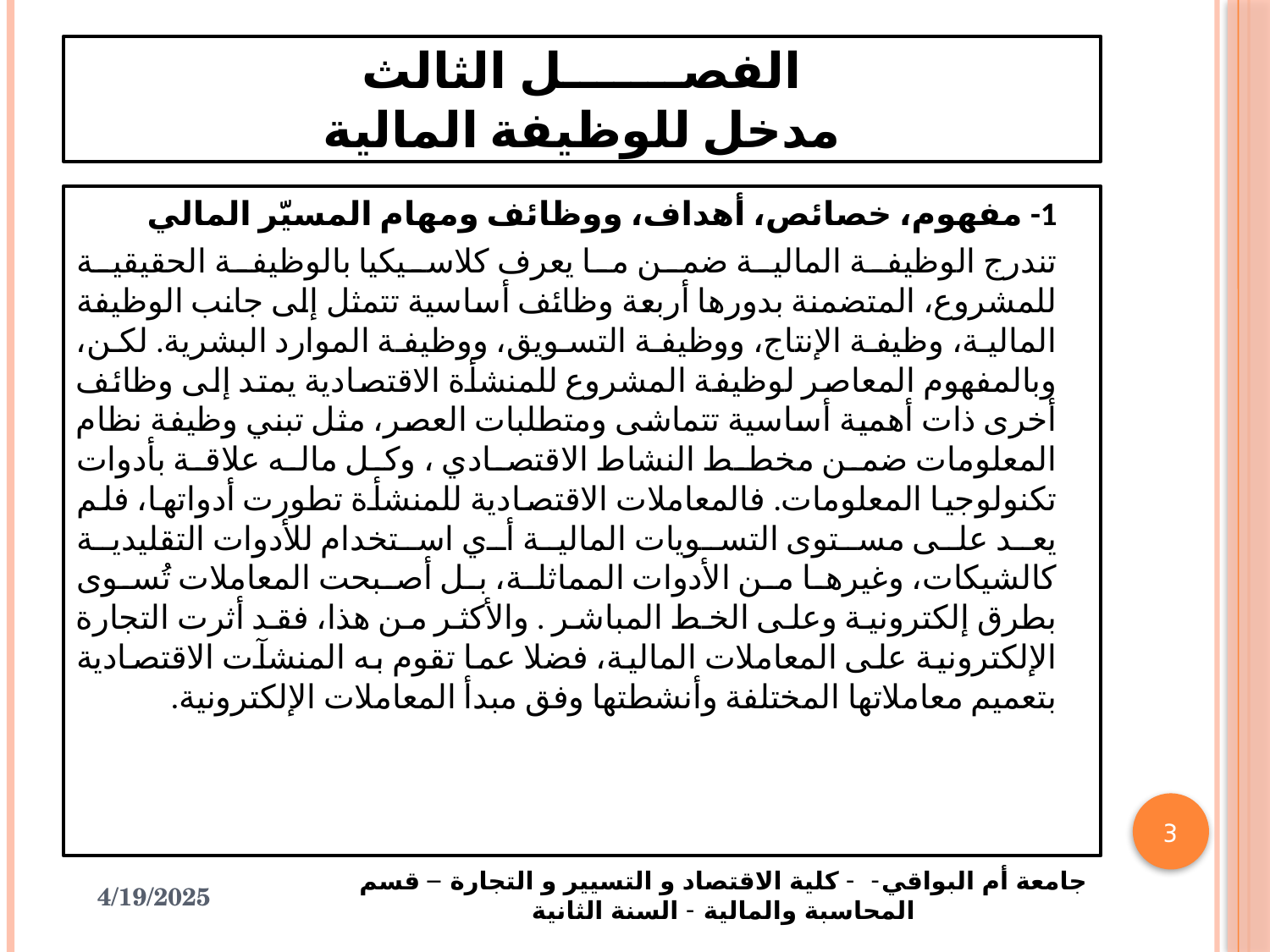

# الفصـــــــل الثالث مدخل للوظيفة المالية
1- مفهوم، خصائص، أهداف، ووظائف ومهام المسيّر المالي
تندرج الوظيفة المالية ضمن ما يعرف كلاسيكيا بالوظيفة الحقيقية للمشروع، المتضمنة بدورها أربعة وظائف أساسية تتمثل إلى جانب الوظيفة المالية، وظيفة الإنتاج، ووظيفة التسويق، ووظيفة الموارد البشرية. لكن، وبالمفهوم المعاصر لوظيفة المشروع للمنشأة الاقتصادية يمتد إلى وظائف أخرى ذات أهمية أساسية تتماشى ومتطلبات العصر، مثل تبني وظيفة نظام المعلومات ضمن مخطط النشاط الاقتصادي ، وكل ماله علاقة بأدوات تكنولوجيا المعلومات. فالمعاملات الاقتصادية للمنشأة تطورت أدواتها، فلم يعد على مستوى التسويات المالية أي استخدام للأدوات التقليدية كالشيكات، وغيرها من الأدوات المماثلة، بل أصبحت المعاملات تُسوى بطرق إلكترونية وعلى الخط المباشر . والأكثر من هذا، فقد أثرت التجارة الإلكترونية على المعاملات المالية، فضلا عما تقوم به المنشآت الاقتصادية بتعميم معاملاتها المختلفة وأنشطتها وفق مبدأ المعاملات الإلكترونية.

3
جامعة أم البواقي-  - كلية الاقتصاد و التسيير و التجارة – قسم المحاسبة والمالية - السنة الثانية
4/19/2025